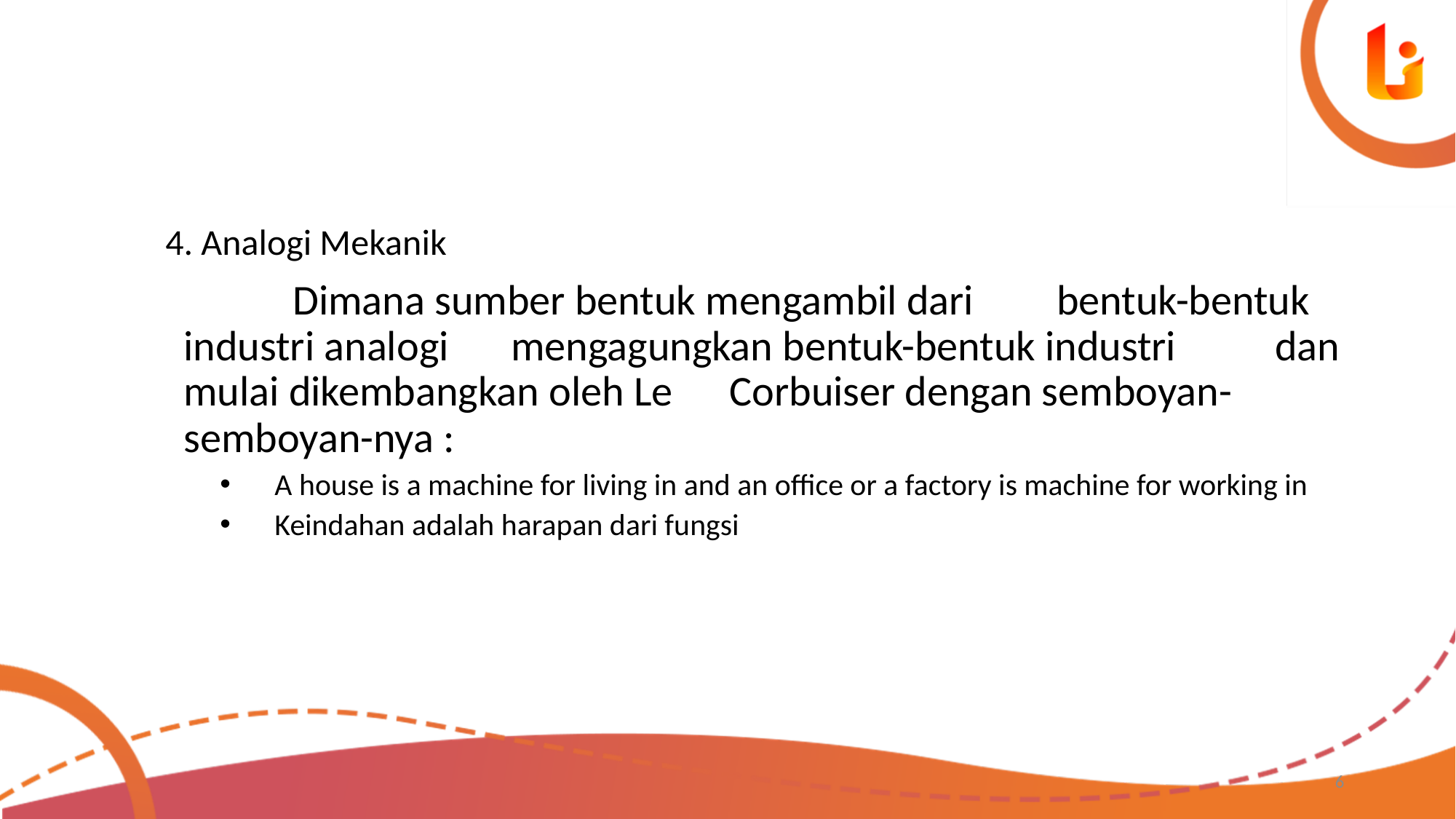

#
4. Analogi Mekanik
		Dimana sumber bentuk mengambil dari 	bentuk-bentuk industri analogi 	mengagungkan bentuk-bentuk industri 	dan mulai dikembangkan oleh Le 	Corbuiser dengan semboyan-	semboyan-nya :
A house is a machine for living in and an office or a factory is machine for working in
Keindahan adalah harapan dari fungsi
6